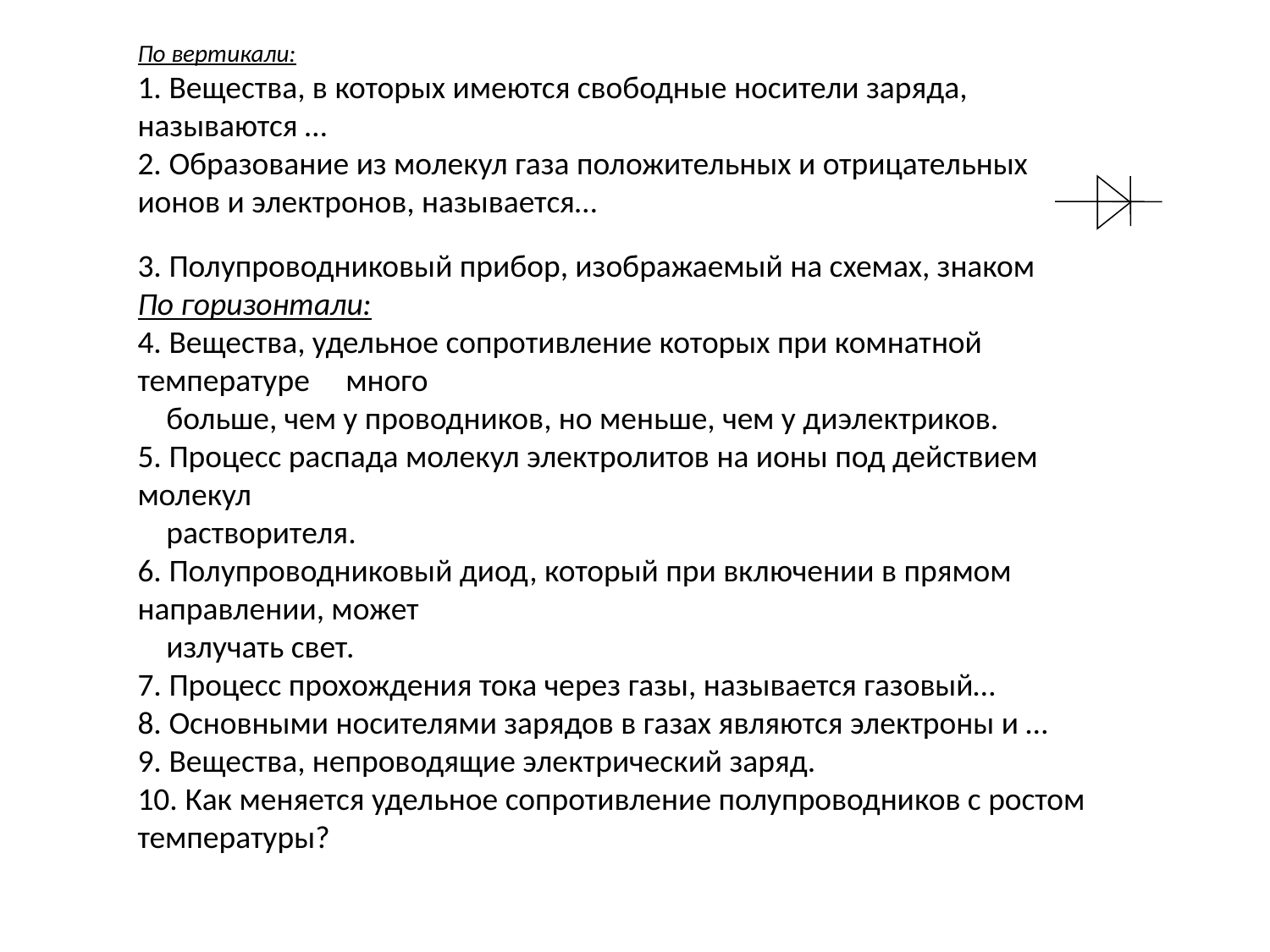

По вертикали:
1. Вещества, в которых имеются свободные носители заряда, называются …
2. Образование из молекул газа положительных и отрицательных ионов и электронов, называется…

3. Полупроводниковый прибор, изображаемый на схемах, знаком
По горизонтали:
4. Вещества, удельное сопротивление которых при комнатной температуре     много
    больше, чем у проводников, но меньше, чем у диэлектриков.
5. Процесс распада молекул электролитов на ионы под действием молекул
    растворителя.
6. Полупроводниковый диод, который при включении в прямом направлении, может
    излучать свет.
7. Процесс прохождения тока через газы, называется газовый…
8. Основными носителями зарядов в газах являются электроны и …
9. Вещества, непроводящие электрический заряд.
10. Как меняется удельное сопротивление полупроводников с ростом температуры?